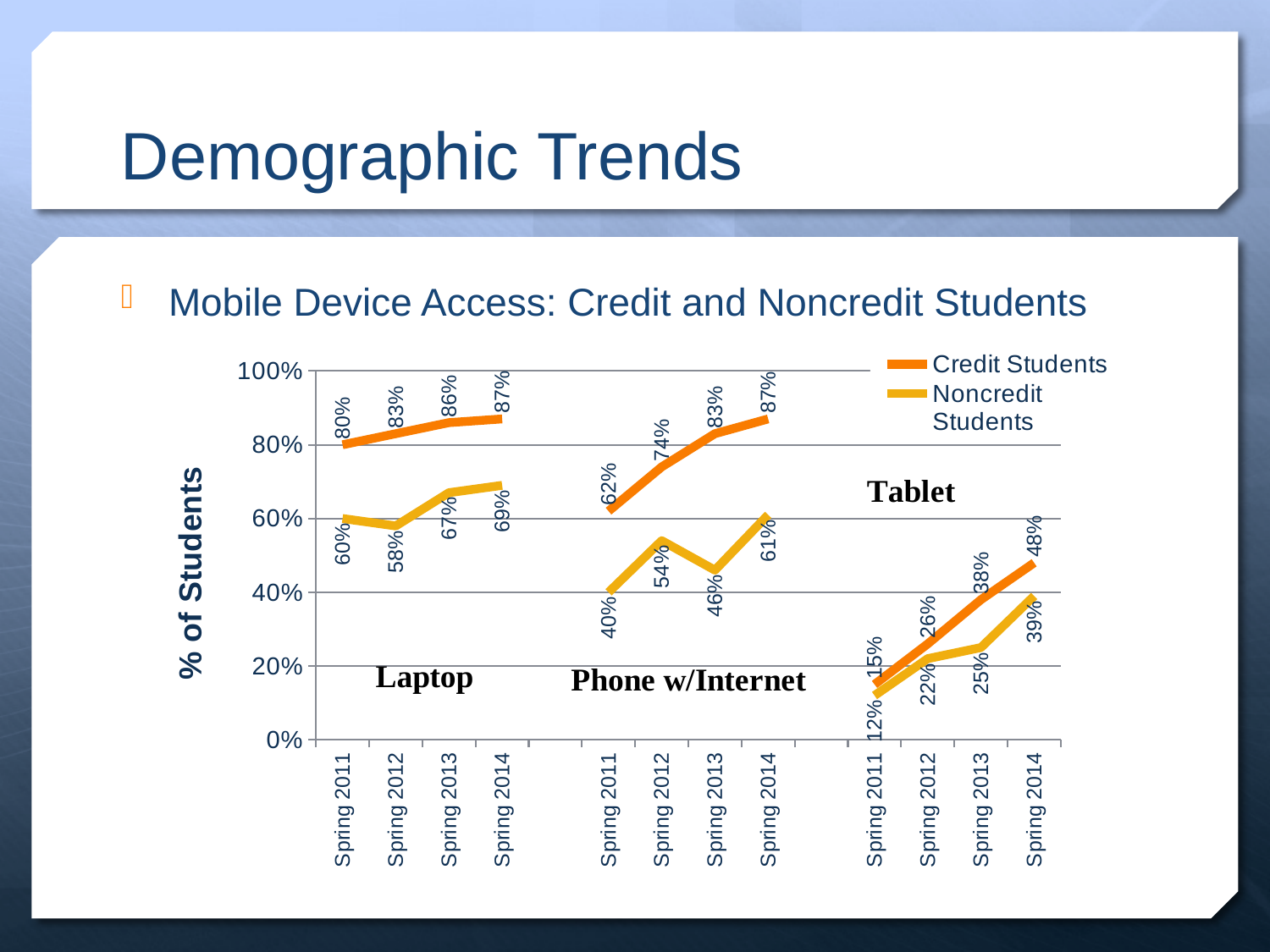

# Demographic Trends
Mobile Device Access: Credit and Noncredit Students

### Chart

| Category | Credit Students | Noncredit Students |
|---|---|---|
| Spring 2011 | 0.8 | 0.6 |
| Spring 2012 | 0.83 | 0.58 |
| Spring 2013 | 0.86 | 0.67 |
| Spring 2014 | 0.87 | 0.69 |
|  | None | None |
| Spring 2011 | 0.62 | 0.4 |
| Spring 2012 | 0.74 | 0.54 |
| Spring 2013 | 0.83 | 0.46 |
| Spring 2014 | 0.87 | 0.61 |
|  | None | None |
| Spring 2011 | 0.15 | 0.12 |
| Spring 2012 | 0.26 | 0.22 |
| Spring 2013 | 0.38 | 0.25 |
| Spring 2014 | 0.48 | 0.39 |